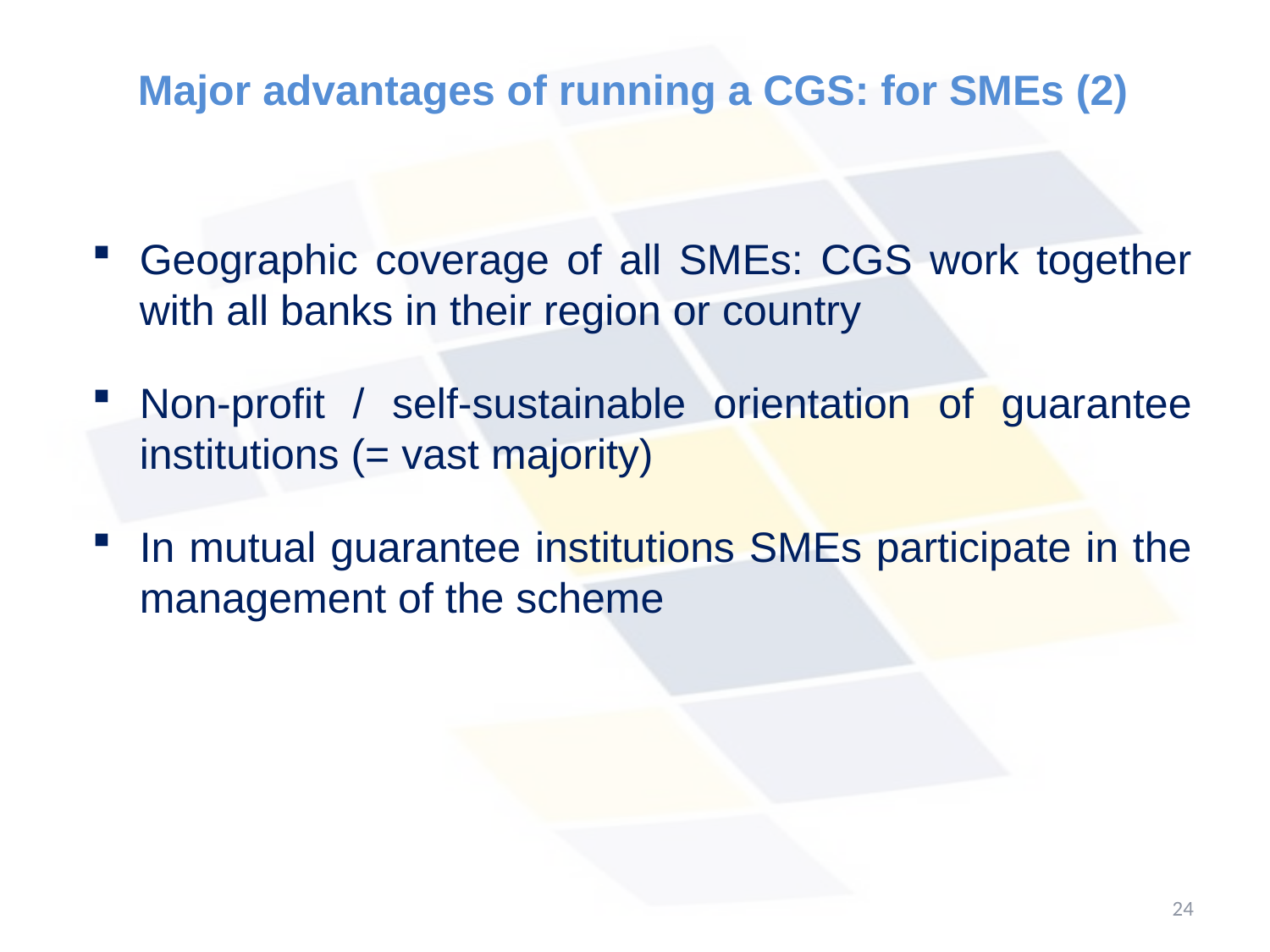

Major advantages of running a CGS: for SMEs (2)
Geographic coverage of all SMEs: CGS work together with all banks in their region or country
Non-profit / self-sustainable orientation of guarantee institutions (= vast majority)
In mutual guarantee institutions SMEs participate in the management of the scheme
24